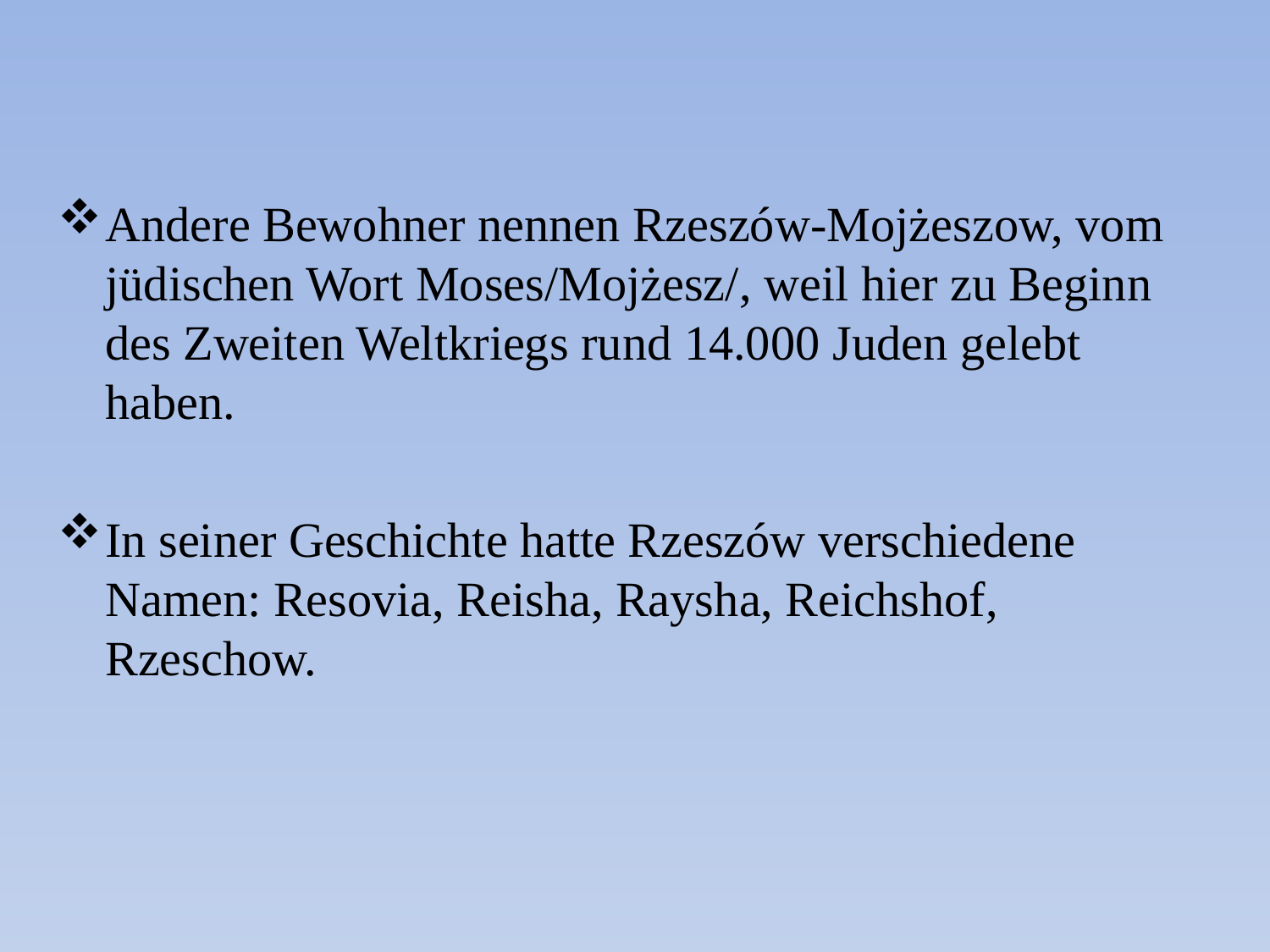

Andere Bewohner nennen Rzeszów-Mojżeszow, vom jüdischen Wort Moses/Mojżesz/, weil hier zu Beginn des Zweiten Weltkriegs rund 14.000 Juden gelebt haben.

In seiner Geschichte hatte Rzeszów verschiedene Namen: Resovia, Reisha, Raysha, Reichshof, Rzeschow.